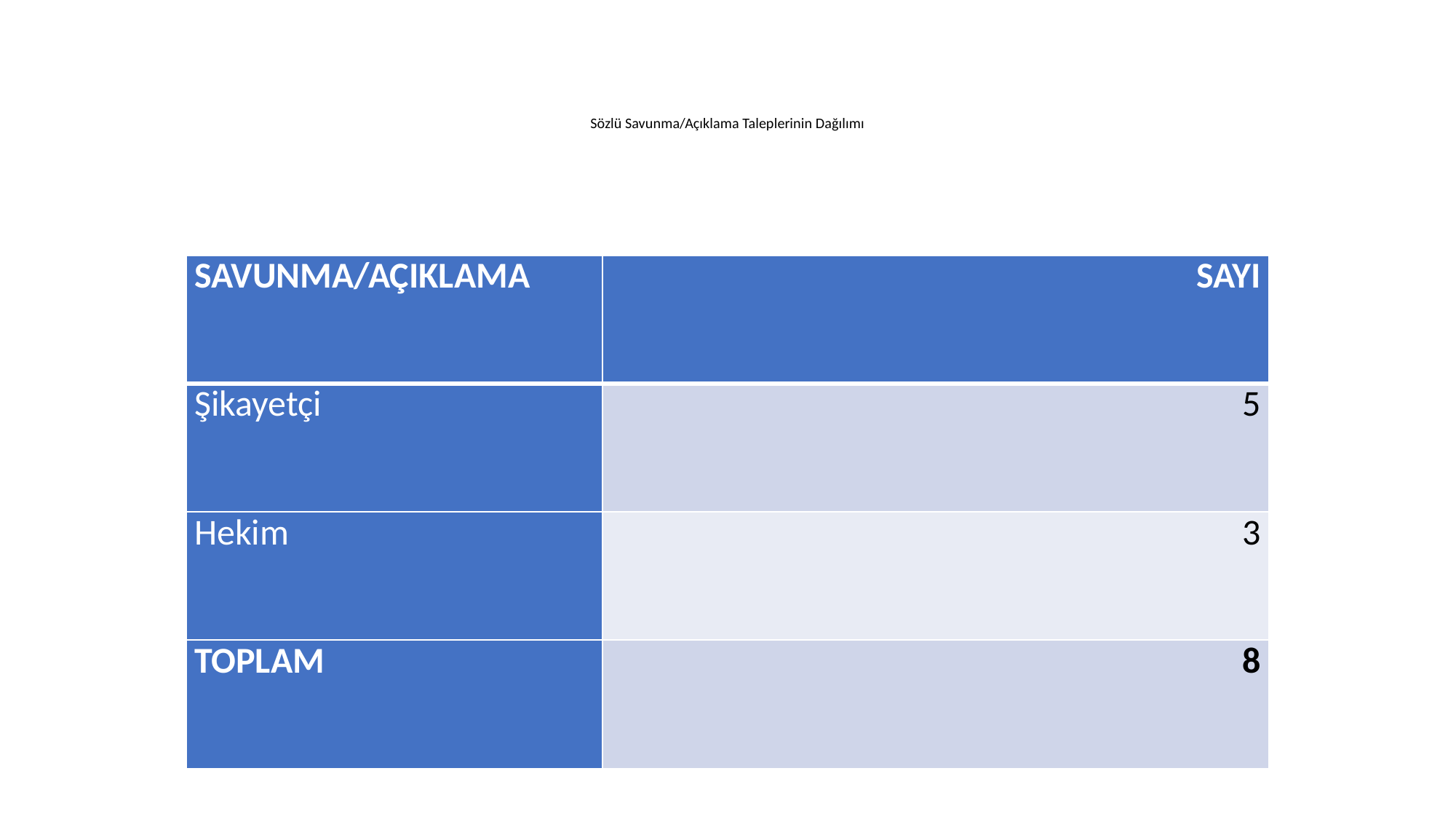

# Sözlü Savunma/Açıklama Taleplerinin Dağılımı
| SAVUNMA/AÇIKLAMA | SAYI |
| --- | --- |
| Şikayetçi | 5 |
| Hekim | 3 |
| TOPLAM | 8 |